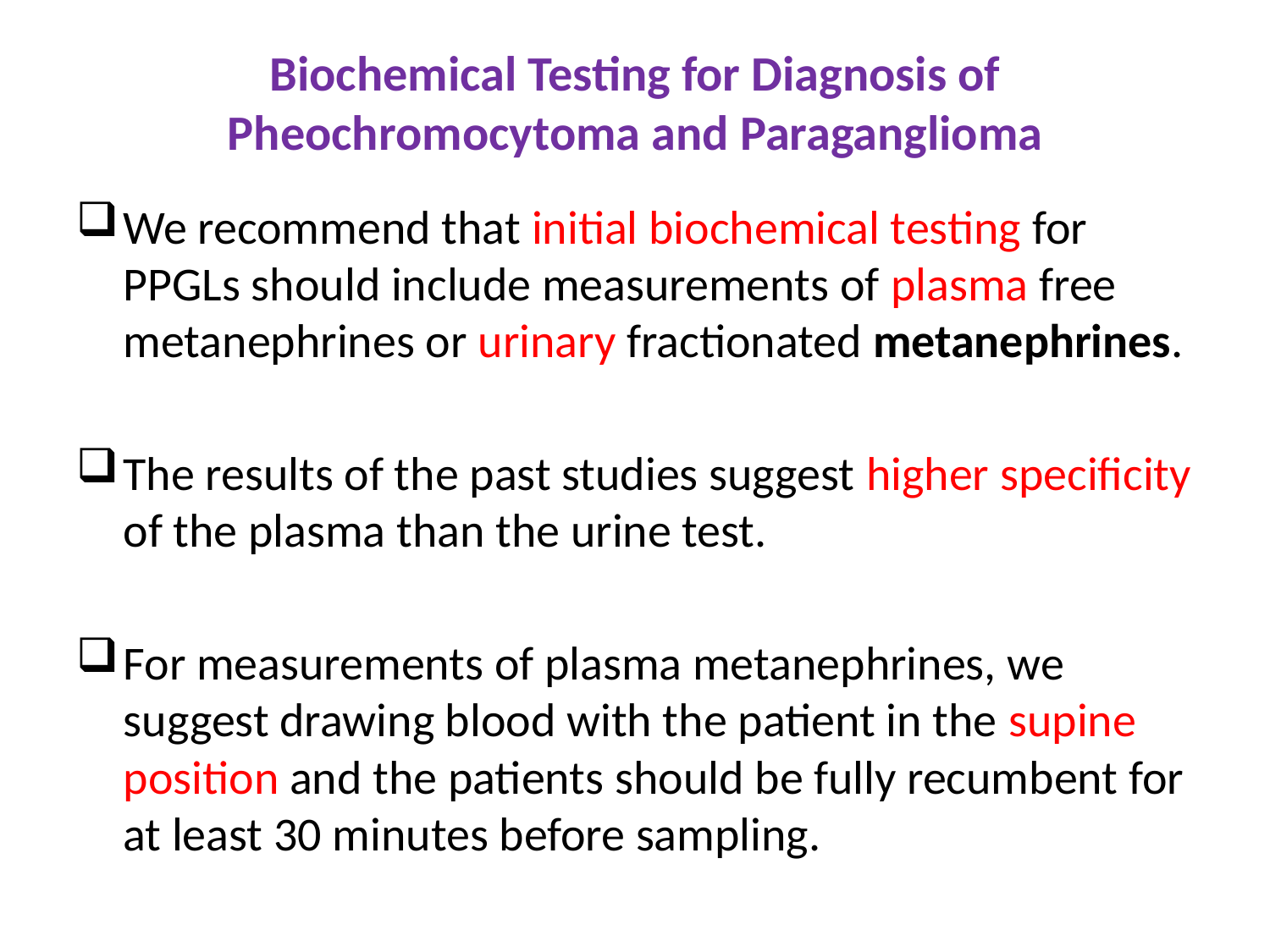

# Biochemical Testing for Diagnosis of Pheochromocytoma and Paraganglioma
We recommend that initial biochemical testing for PPGLs should include measurements of plasma free metanephrines or urinary fractionated metanephrines.

The results of the past studies suggest higher specificity of the plasma than the urine test.

For measurements of plasma metanephrines, we suggest drawing blood with the patient in the supine position and the patients should be fully recumbent for at least 30 minutes before sampling.